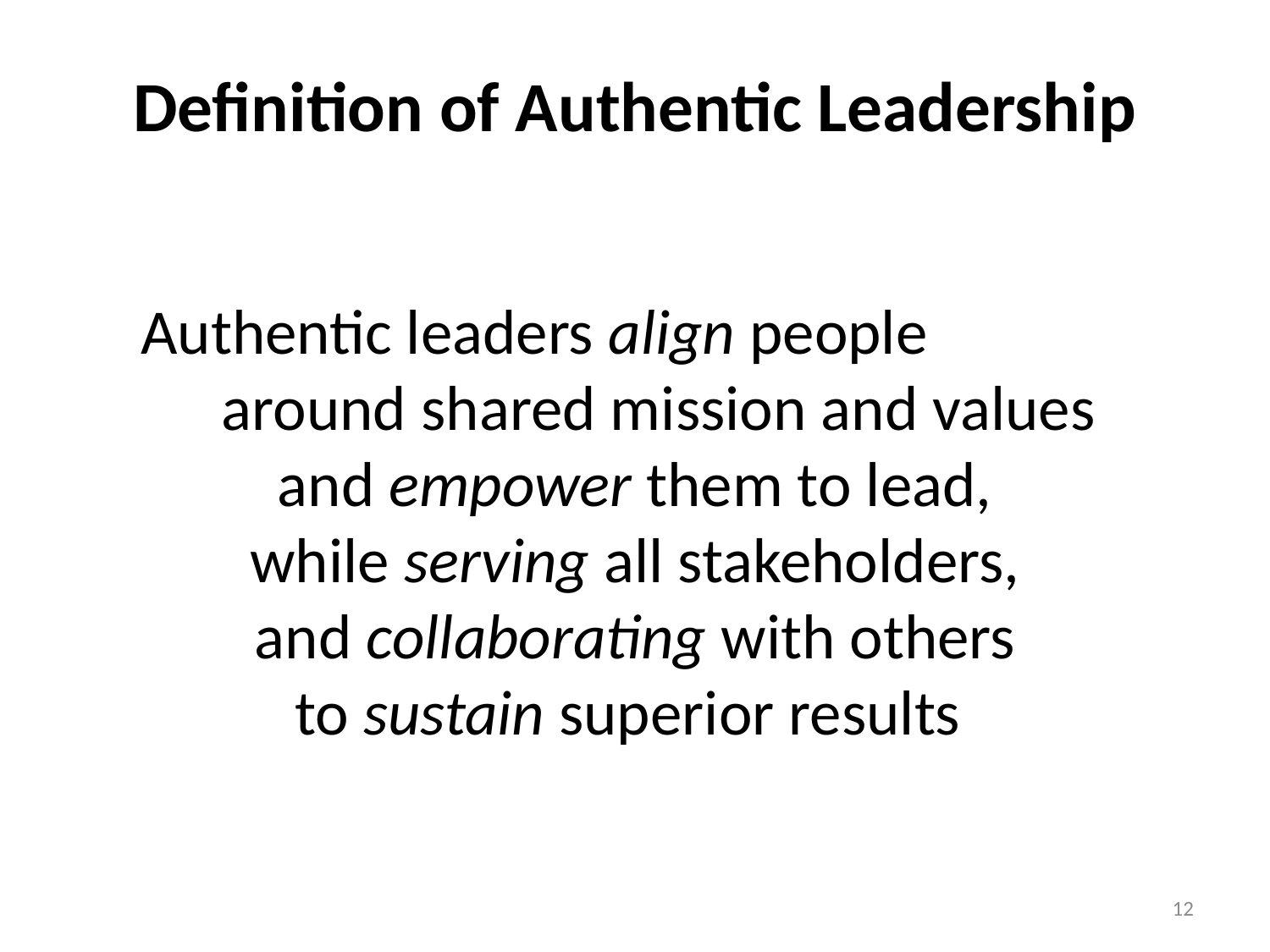

# Definition of Authentic Leadership
Authentic leaders align people               around shared mission and values
and empower them to lead,
 while serving all stakeholders,
and collaborating with others
to sustain superior results
12